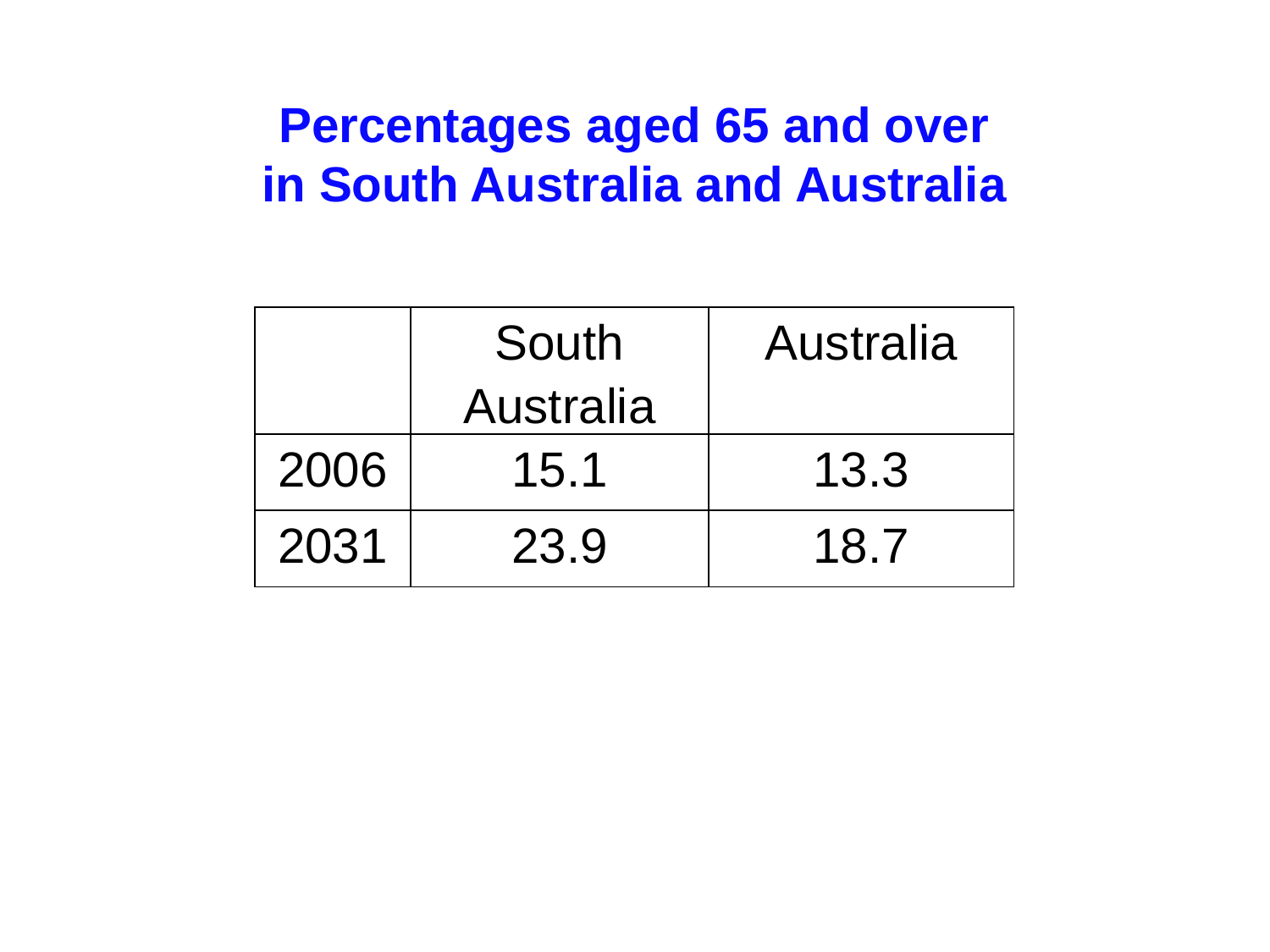

Percentages aged 65 and over
in South Australia and Australia
|  | South Australia | Australia |
| --- | --- | --- |
| 2006 | 15.1 | 13.3 |
| 2031 | 23.9 | 18.7 |